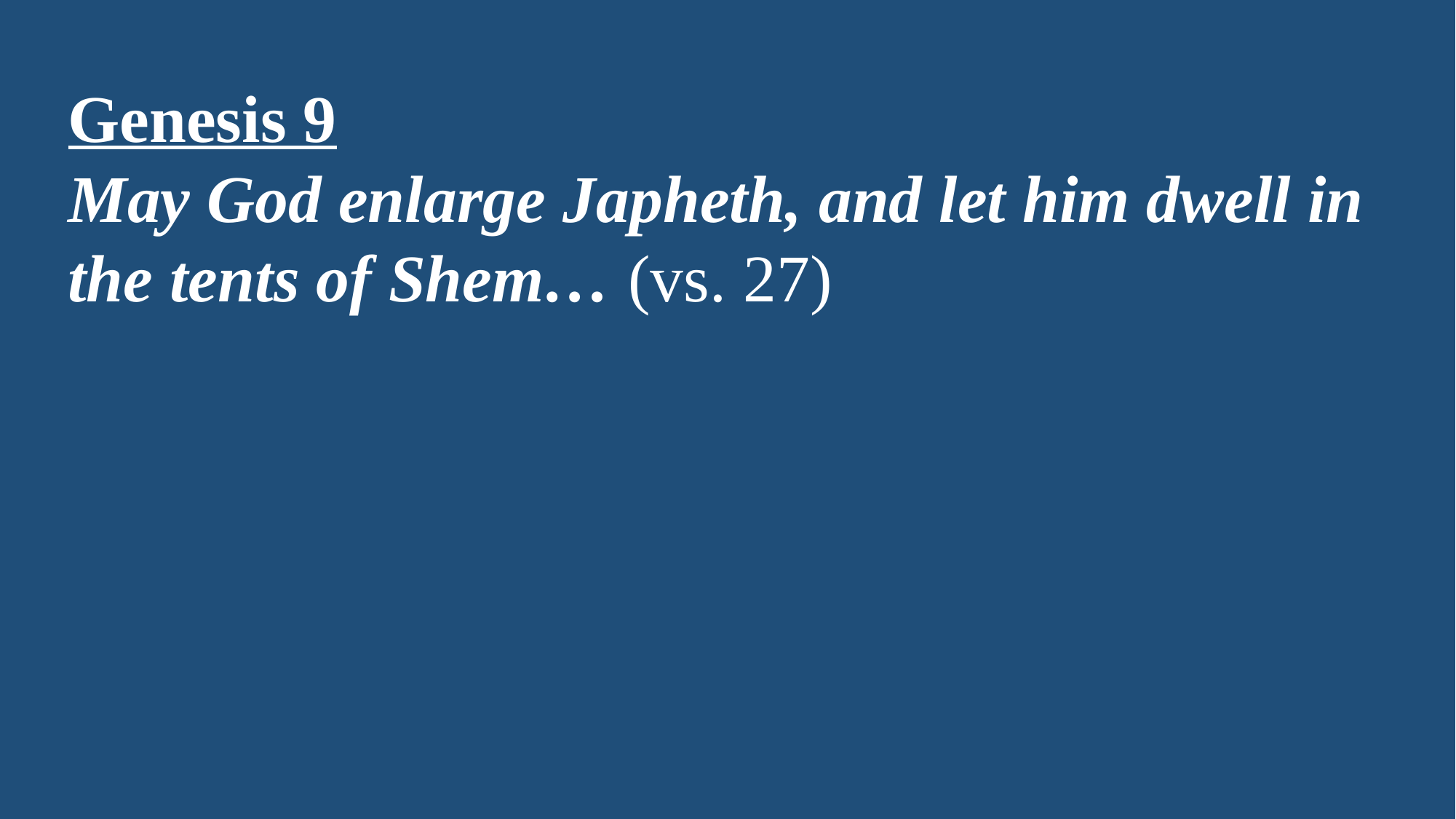

Genesis 9
May God enlarge Japheth, and let him dwell in the tents of Shem… (vs. 27)